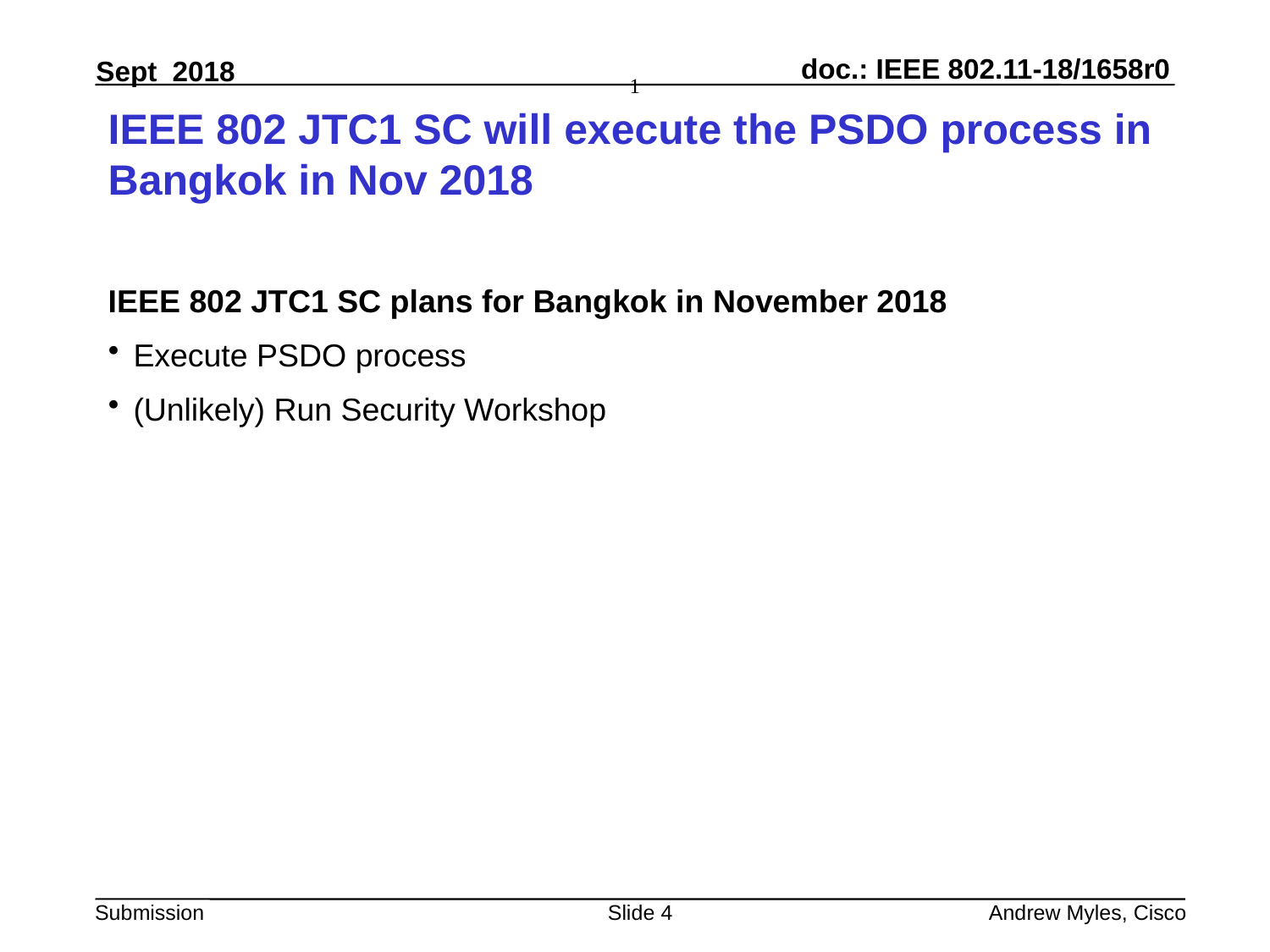

# IEEE 802 JTC1 SC will execute the PSDO process in Bangkok in Nov 2018
IEEE 802 JTC1 SC plans for Bangkok in November 2018
Execute PSDO process
(Unlikely) Run Security Workshop

Slide 4
Andrew Myles, Cisco